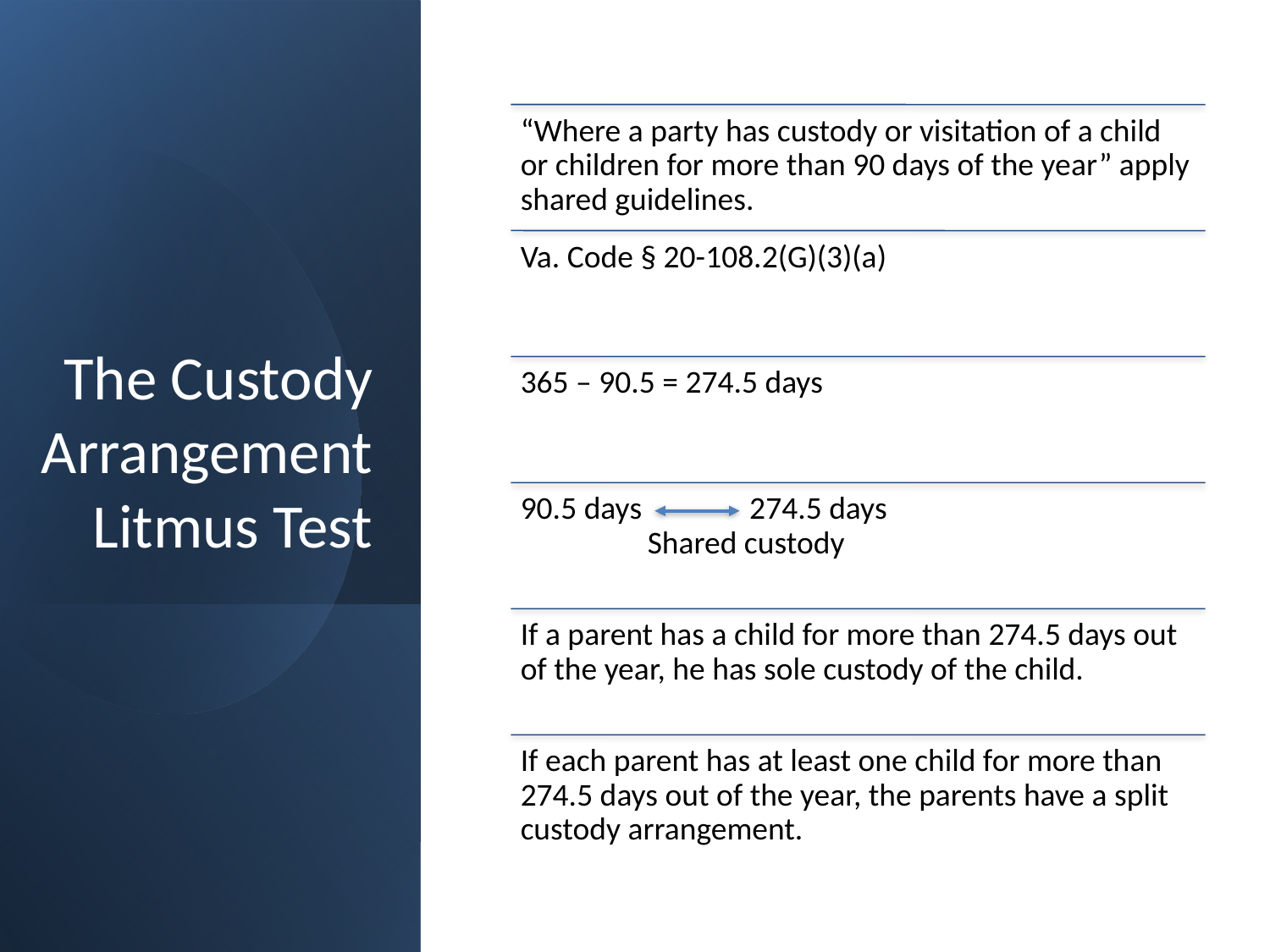

“Where a party has custody or visitation of a child or children for more than 90 days of the year” apply shared guidelines.
Va. Code § 20-108.2(G)(3)(a)
365 – 90.5 = 274.5 days
90.5 days               274.5 days                                                          	Shared custody
If a parent has a child for more than 274.5 days out of the year, he has sole custody of the child.
If each parent has at least one child for more than 274.5 days out of the year, the parents have a split custody arrangement.

# The Custody Arrangement Litmus Test